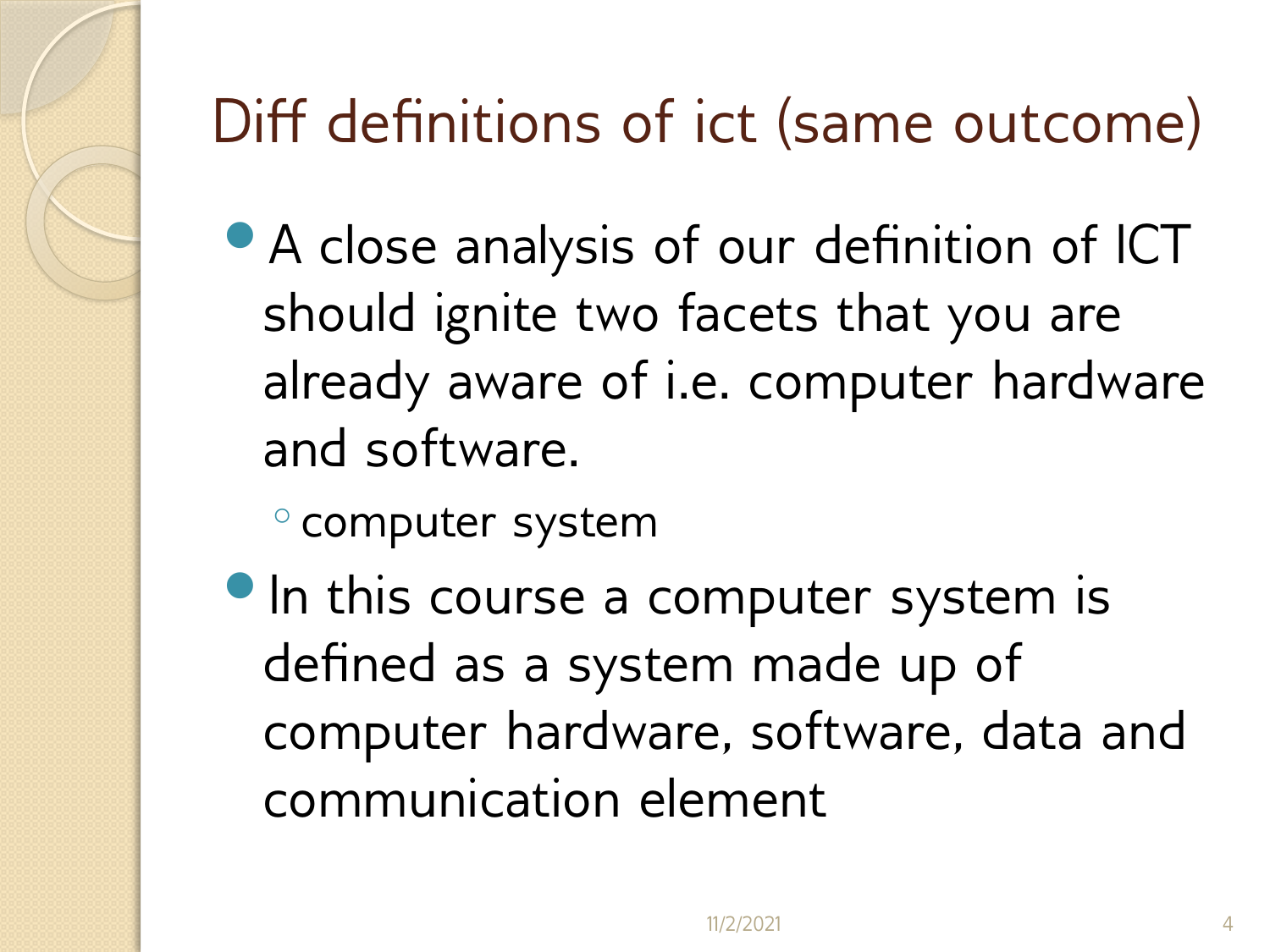

# Diff definitions of ict (same outcome)
A close analysis of our definition of ICT should ignite two facets that you are already aware of i.e. computer hardware and software.
computer system
In this course a computer system is defined as a system made up of computer hardware, software, data and communication element
11/2/2021

4